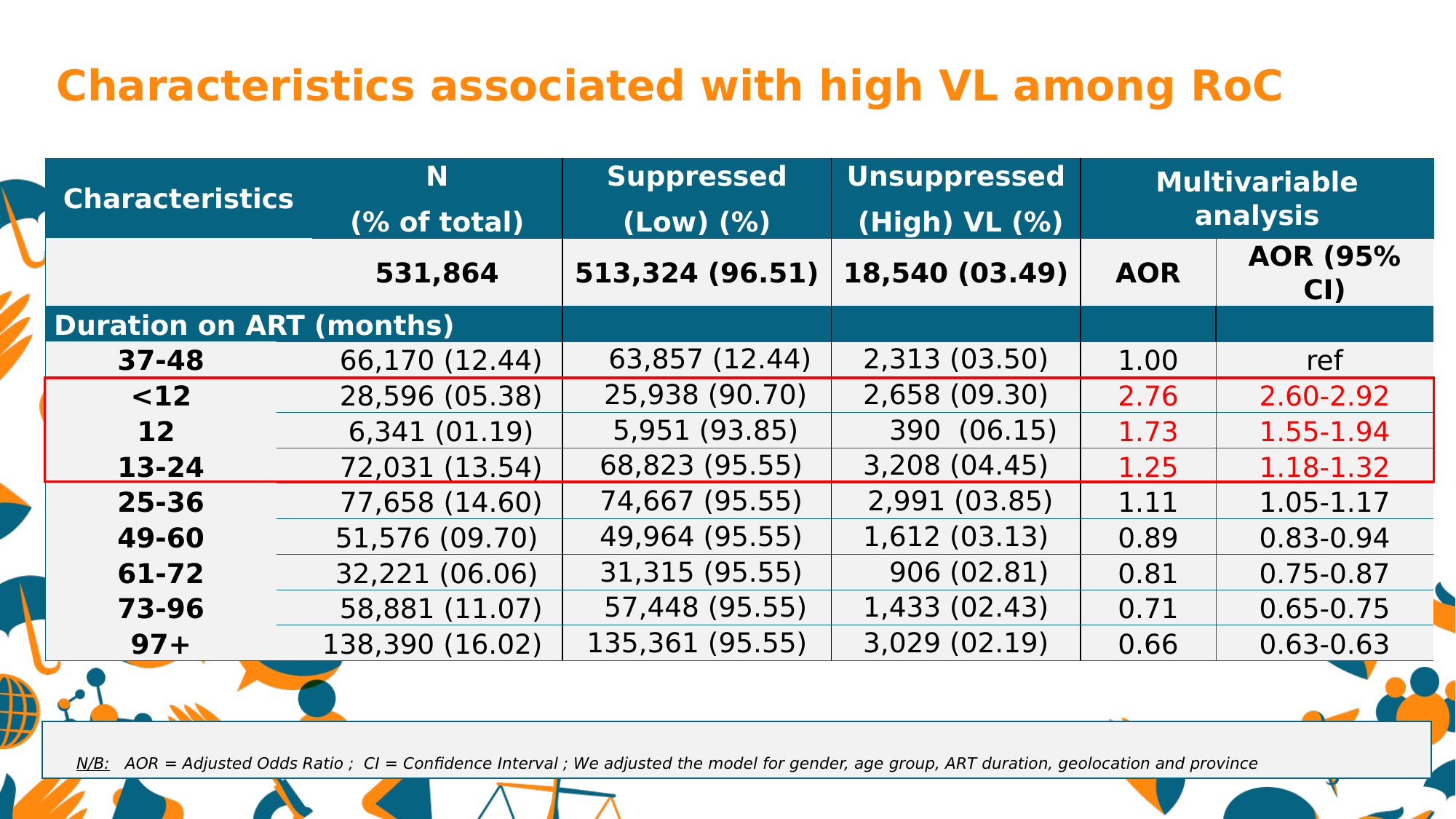

Characteristics associated with high VL among RoC
| Characteristics | N (% of total) | N (% of total) | Suppressed (Low) (%) | Unsuppressed (High) VL (%) | Multivariable analysis |  |
| --- | --- | --- | --- | --- | --- | --- |
|  | 531,864 | 531,864 | 513,324 (96.51) | 18,540 (03.49) | AOR | AOR (95% CI) |
| Duration on ART (months) |  |  |  |  |  |  |
| 37-48 | 66,170 (12.44) |  | 63,857 (12.44) | 2,313 (03.50) | 1.00 | ref |
| <12 | 28,596 (05.38) |  | 25,938 (90.70) | 2,658 (09.30) | 2.76 | 2.60-2.92 |
| 12 | 6,341 (01.19) |  | 5,951 (93.85) | 390 (06.15) | 1.73 | 1.55-1.94 |
| 13-24 | 72,031 (13.54) |  | 68,823 (95.55) | 3,208 (04.45) | 1.25 | 1.18-1.32 |
| 25-36 | 77,658 (14.60) |  | 74,667 (95.55) | 2,991 (03.85) | 1.11 | 1.05-1.17 |
| 49-60 | 51,576 (09.70) |  | 49,964 (95.55) | 1,612 (03.13) | 0.89 | 0.83-0.94 |
| 61-72 | 32,221 (06.06) |  | 31,315 (95.55) | 906 (02.81) | 0.81 | 0.75-0.87 |
| 73-96 | 58,881 (11.07) |  | 57,448 (95.55) | 1,433 (02.43) | 0.71 | 0.65-0.75 |
| 97+ | 138,390 (16.02) |  | 135,361 (95.55) | 3,029 (02.19) | 0.66 | 0.63-0.63 |

N/B:   AOR = Adjusted Odds Ratio ;  CI = Confidence Interval ; We adjusted the model for gender, age group, ART duration, geolocation and province